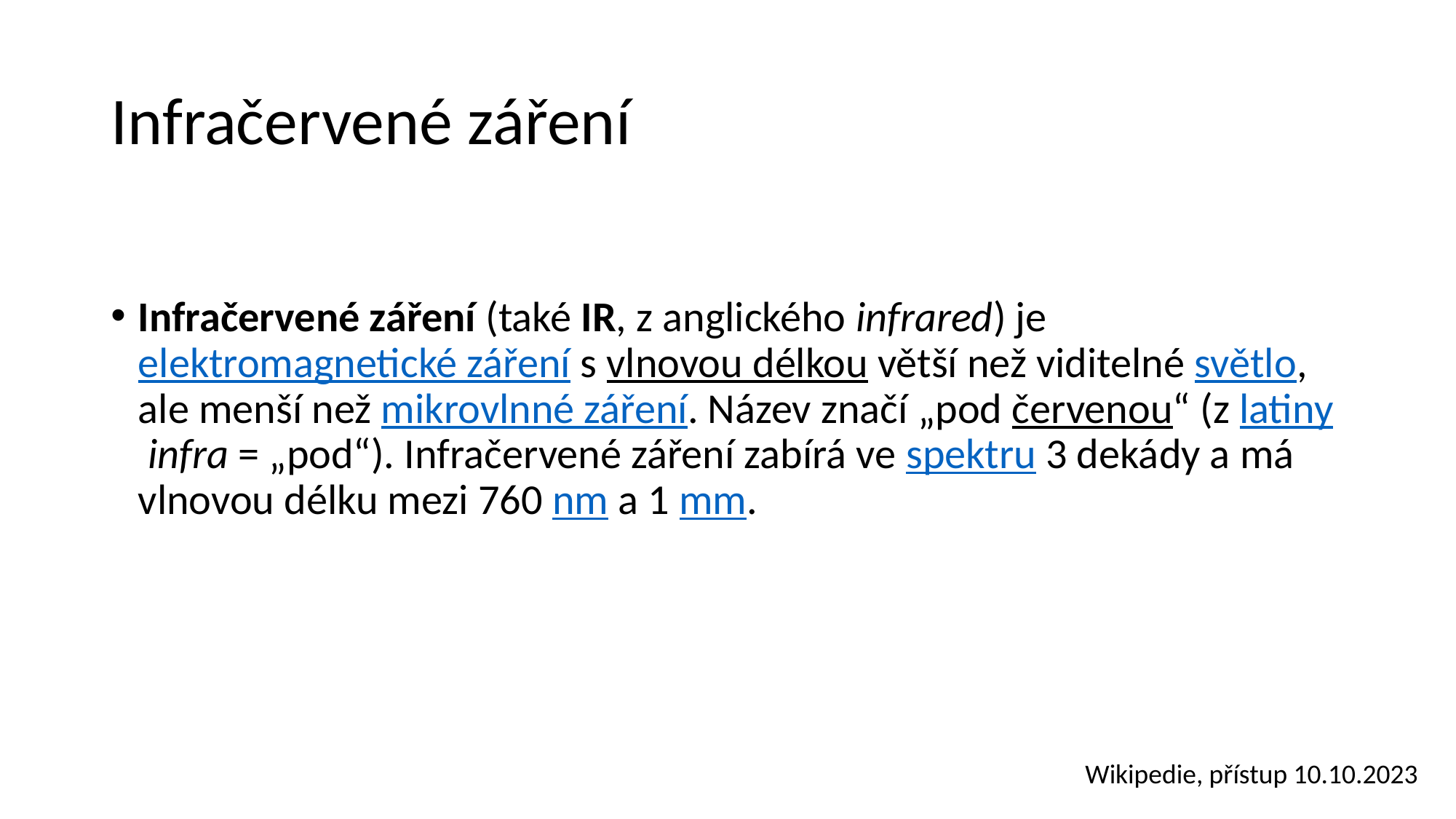

# Infračervené záření
Infračervené záření (také IR, z anglického infrared) je elektromagnetické záření s vlnovou délkou větší než viditelné světlo, ale menší než mikrovlnné záření. Název značí „pod červenou“ (z latiny infra = „pod“). Infračervené záření zabírá ve spektru 3 dekády a má vlnovou délku mezi 760 nm a 1 mm.
Wikipedie, přístup 10.10.2023